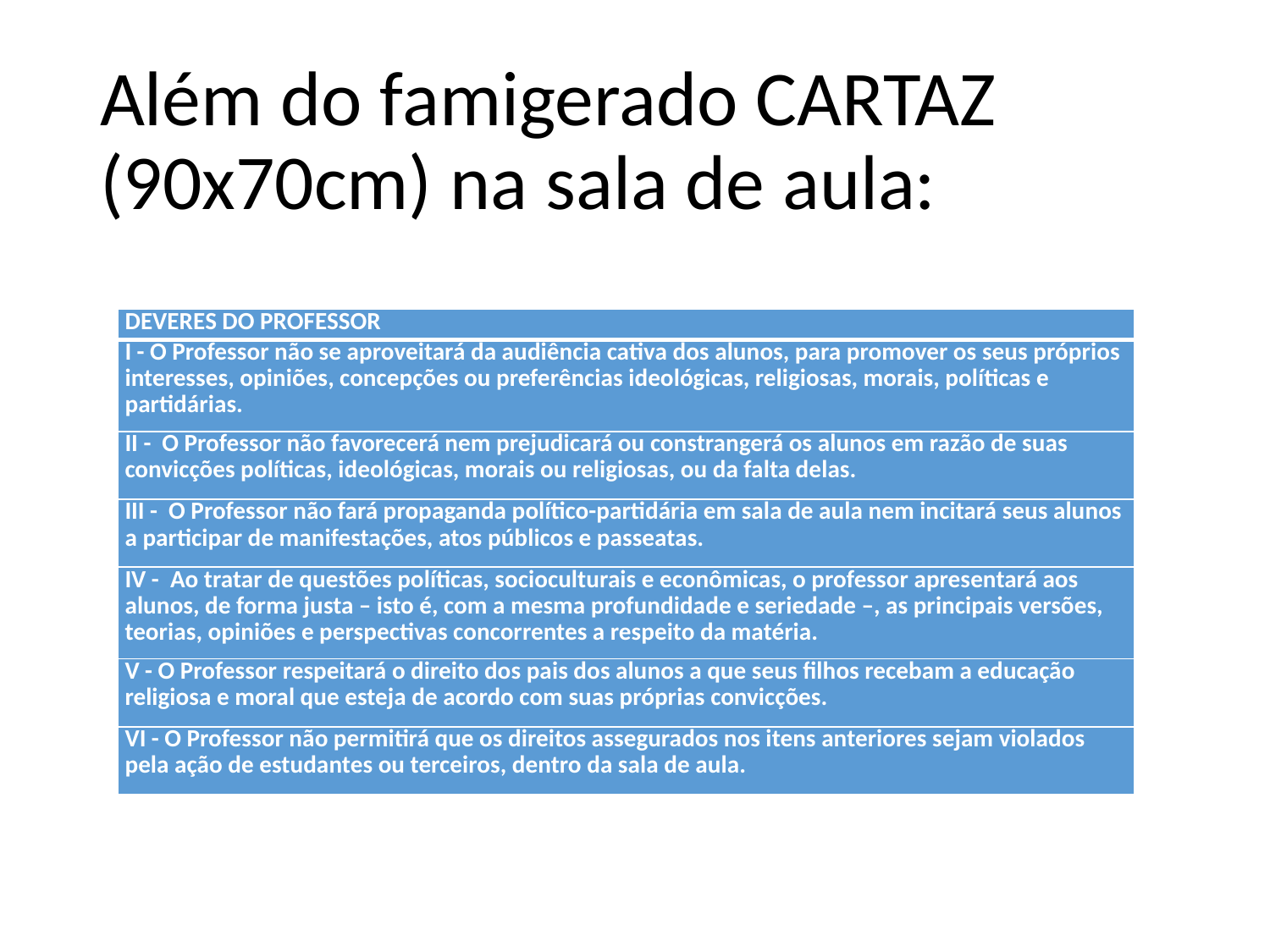

# Além do famigerado CARTAZ (90x70cm) na sala de aula:
| DEVERES DO PROFESSOR |
| --- |
| I - O Professor não se aproveitará da audiência cativa dos alunos, para promover os seus próprios interesses, opiniões, concepções ou preferências ideológicas, religiosas, morais, políticas e partidárias. |
| II -  O Professor não favorecerá nem prejudicará ou constrangerá os alunos em razão de suas convicções políticas, ideológicas, morais ou religiosas, ou da falta delas. |
| III -  O Professor não fará propaganda político-partidária em sala de aula nem incitará seus alunos a participar de manifestações, atos públicos e passeatas. |
| IV -  Ao tratar de questões políticas, socioculturais e econômicas, o professor apresentará aos alunos, de forma justa – isto é, com a mesma profundidade e seriedade –, as principais versões, teorias, opiniões e perspectivas concorrentes a respeito da matéria. |
| V - O Professor respeitará o direito dos pais dos alunos a que seus filhos recebam a educação religiosa e moral que esteja de acordo com suas próprias convicções. |
| VI - O Professor não permitirá que os direitos assegurados nos itens anteriores sejam violados pela ação de estudantes ou terceiros, dentro da sala de aula. |